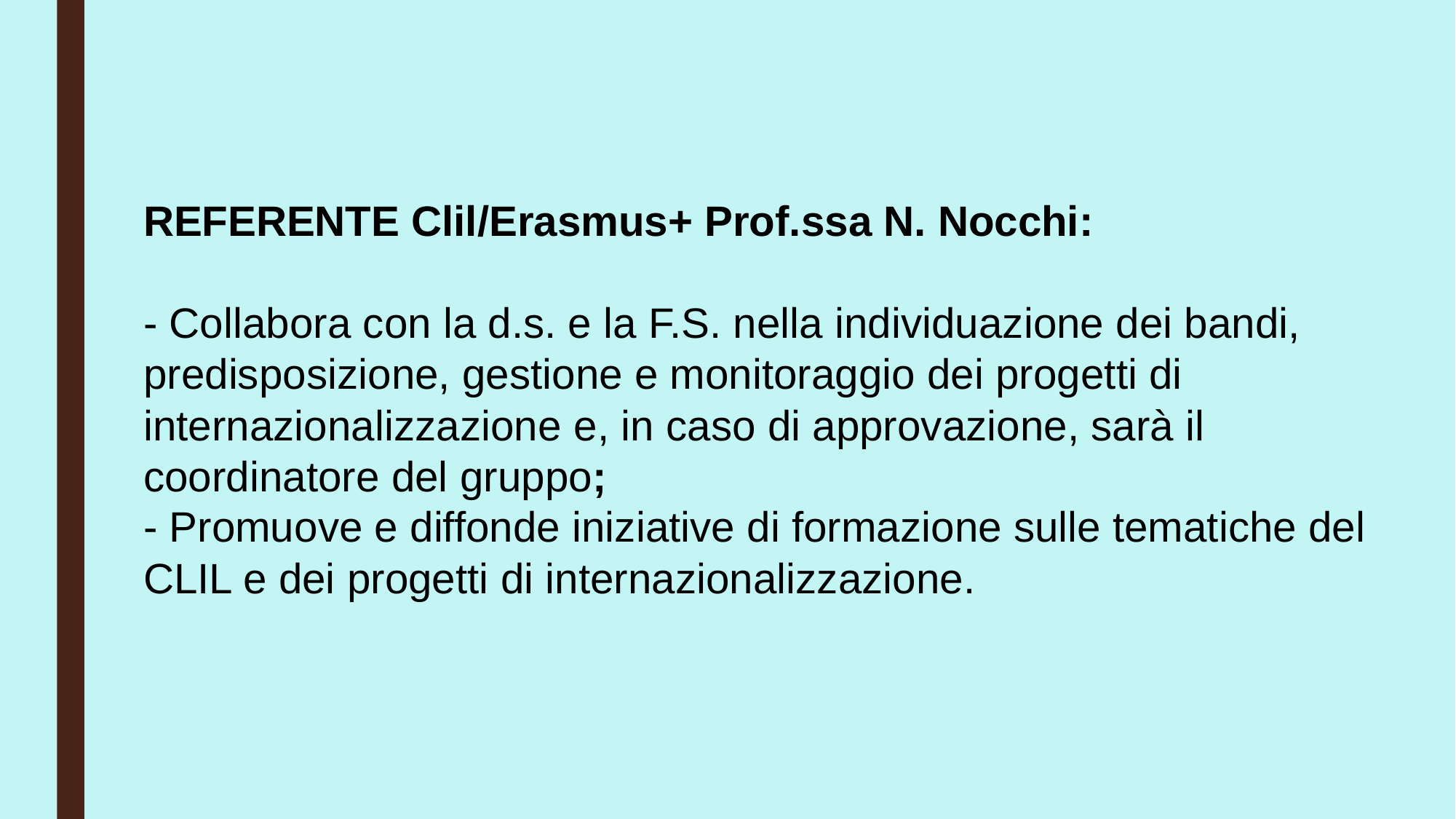

REFERENTE Clil/Erasmus+ Prof.ssa N. Nocchi:
- Collabora con la d.s. e la F.S. nella individuazione dei bandi, predisposizione, gestione e monitoraggio dei progetti di internazionalizzazione e, in caso di approvazione, sarà il coordinatore del gruppo;
- Promuove e diffonde iniziative di formazione sulle tematiche del CLIL e dei progetti di internazionalizzazione.